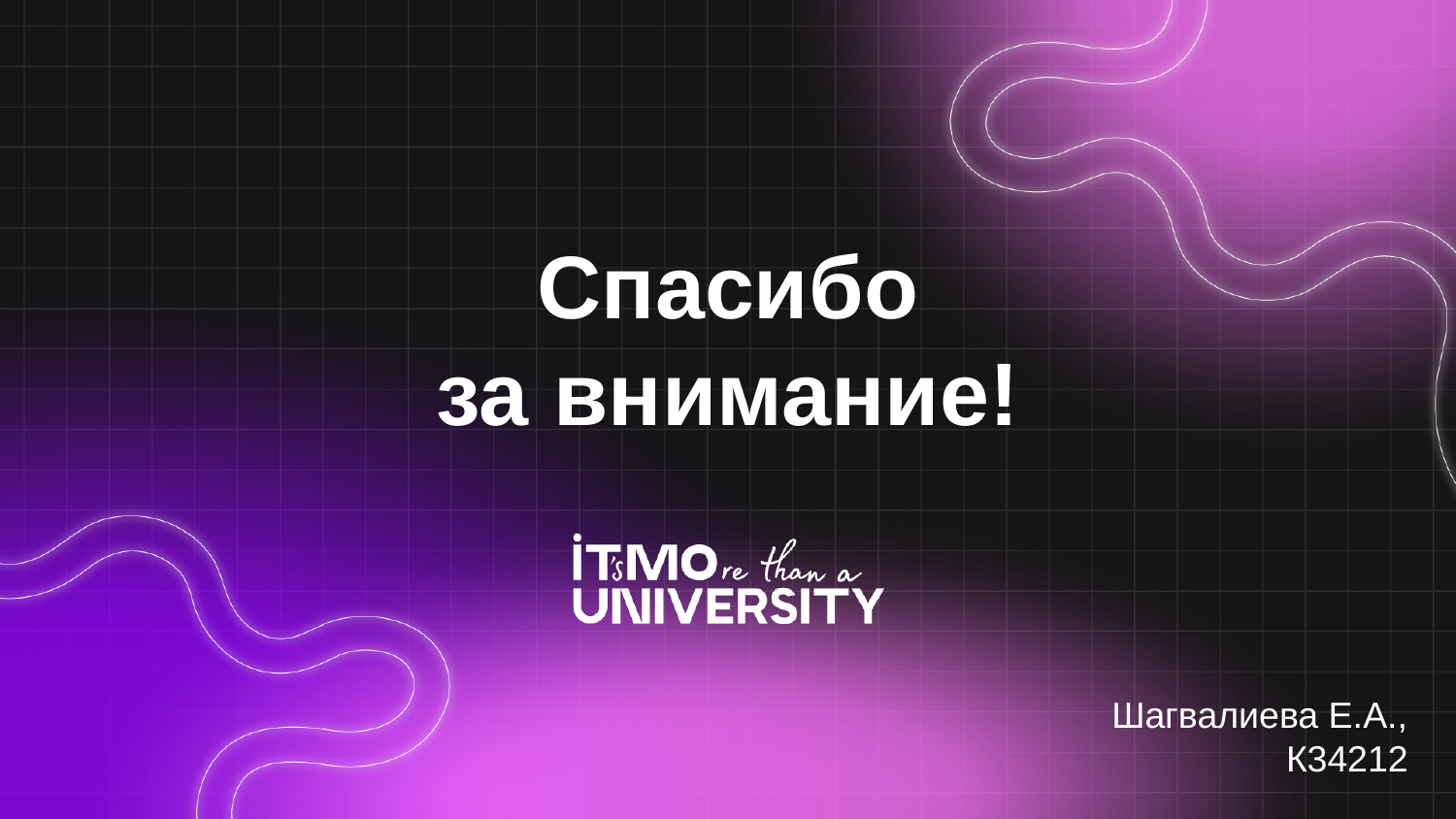

# Спасибо за внимание!
Шагвалиева Е.А., К34212